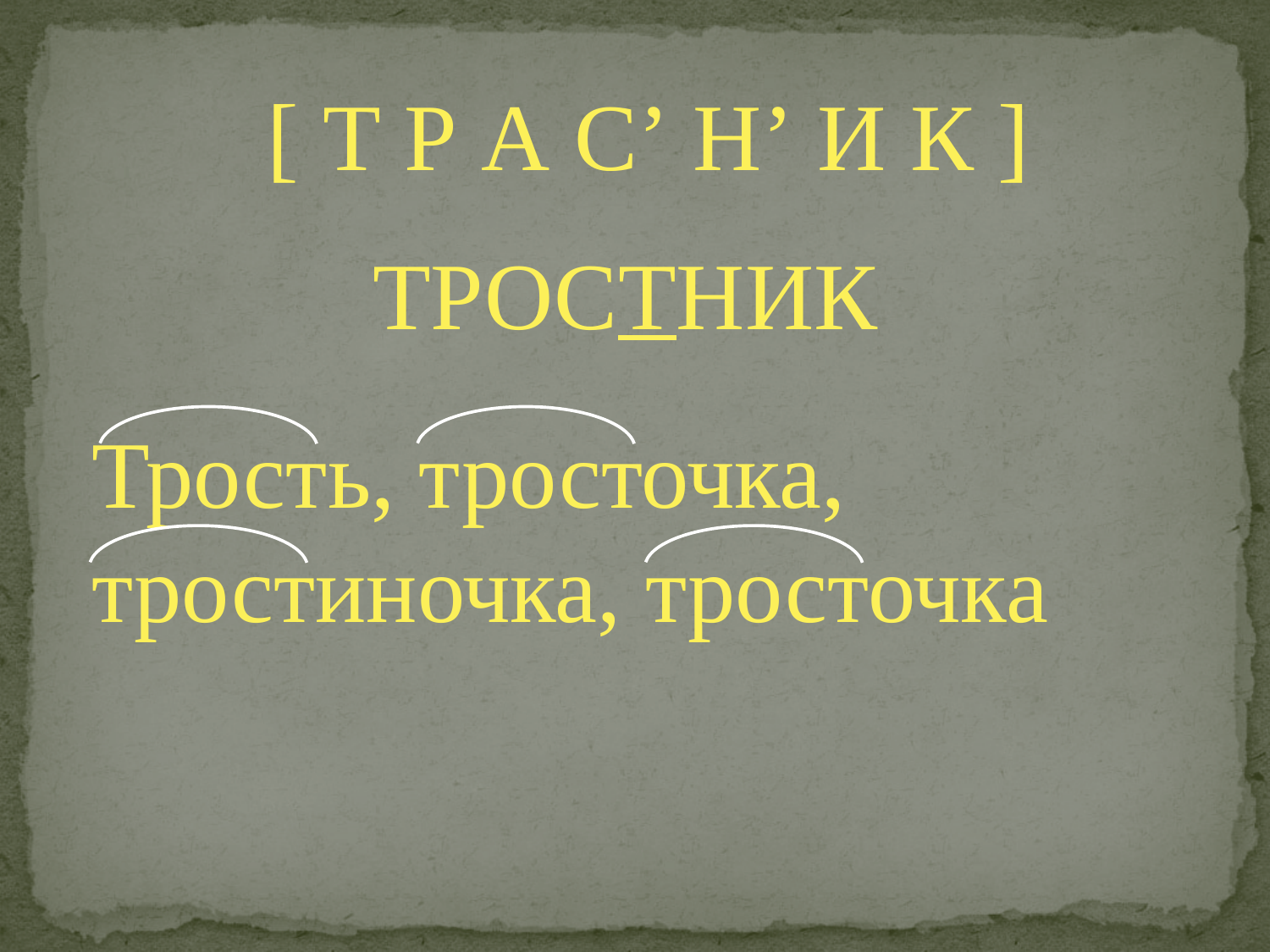

[ Т Р А С’ Н’ И К ]
ТРОСТНИК
Трость, тросточка, тростиночка, тросточка